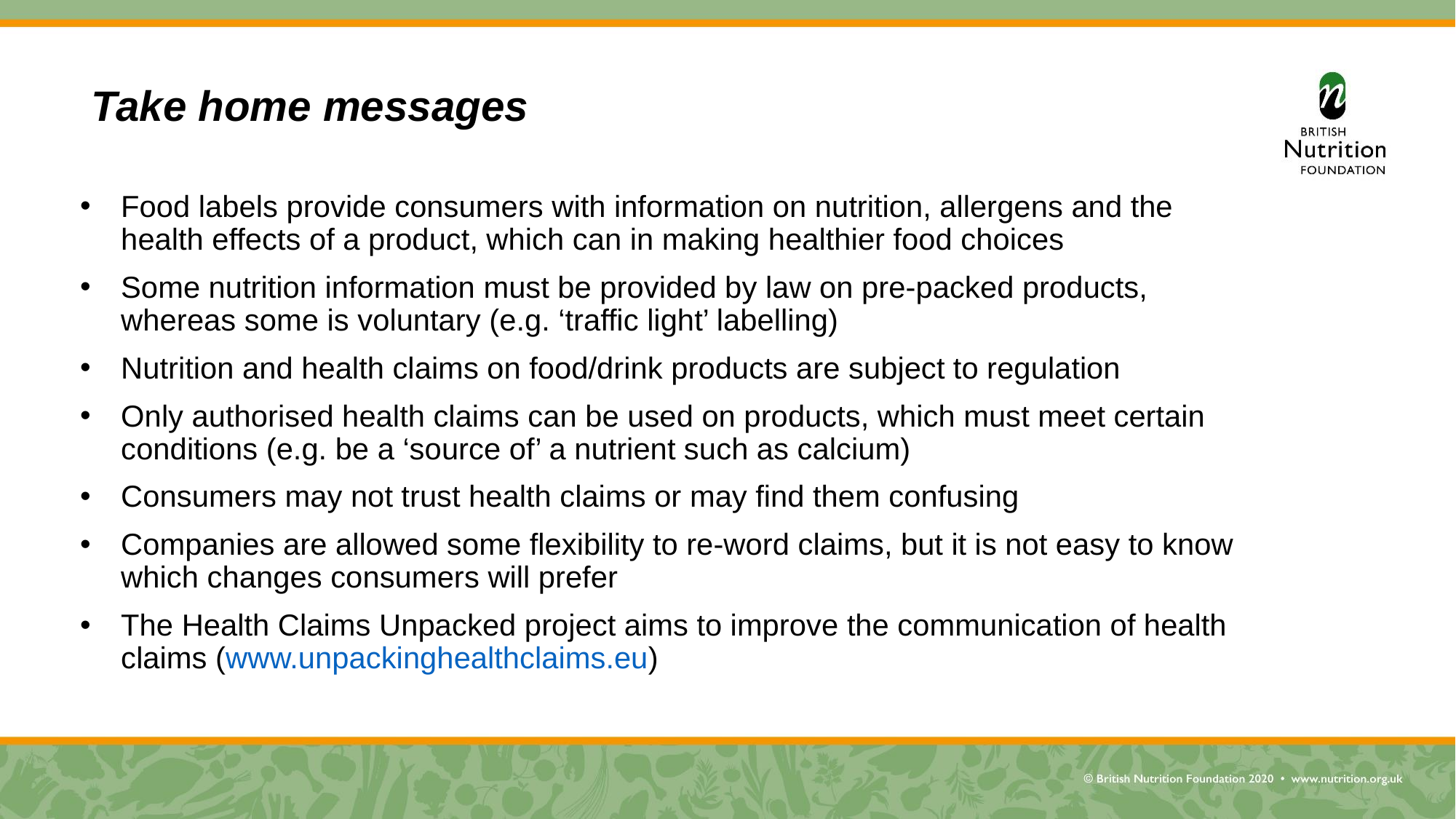

Take home messages
Food labels provide consumers with information on nutrition, allergens and the health effects of a product, which can in making healthier food choices
Some nutrition information must be provided by law on pre-packed products, whereas some is voluntary (e.g. ‘traffic light’ labelling)
Nutrition and health claims on food/drink products are subject to regulation
Only authorised health claims can be used on products, which must meet certain conditions (e.g. be a ‘source of’ a nutrient such as calcium)
Consumers may not trust health claims or may find them confusing
Companies are allowed some flexibility to re-word claims, but it is not easy to know which changes consumers will prefer
The Health Claims Unpacked project aims to improve the communication of health claims (www.unpackinghealthclaims.eu)